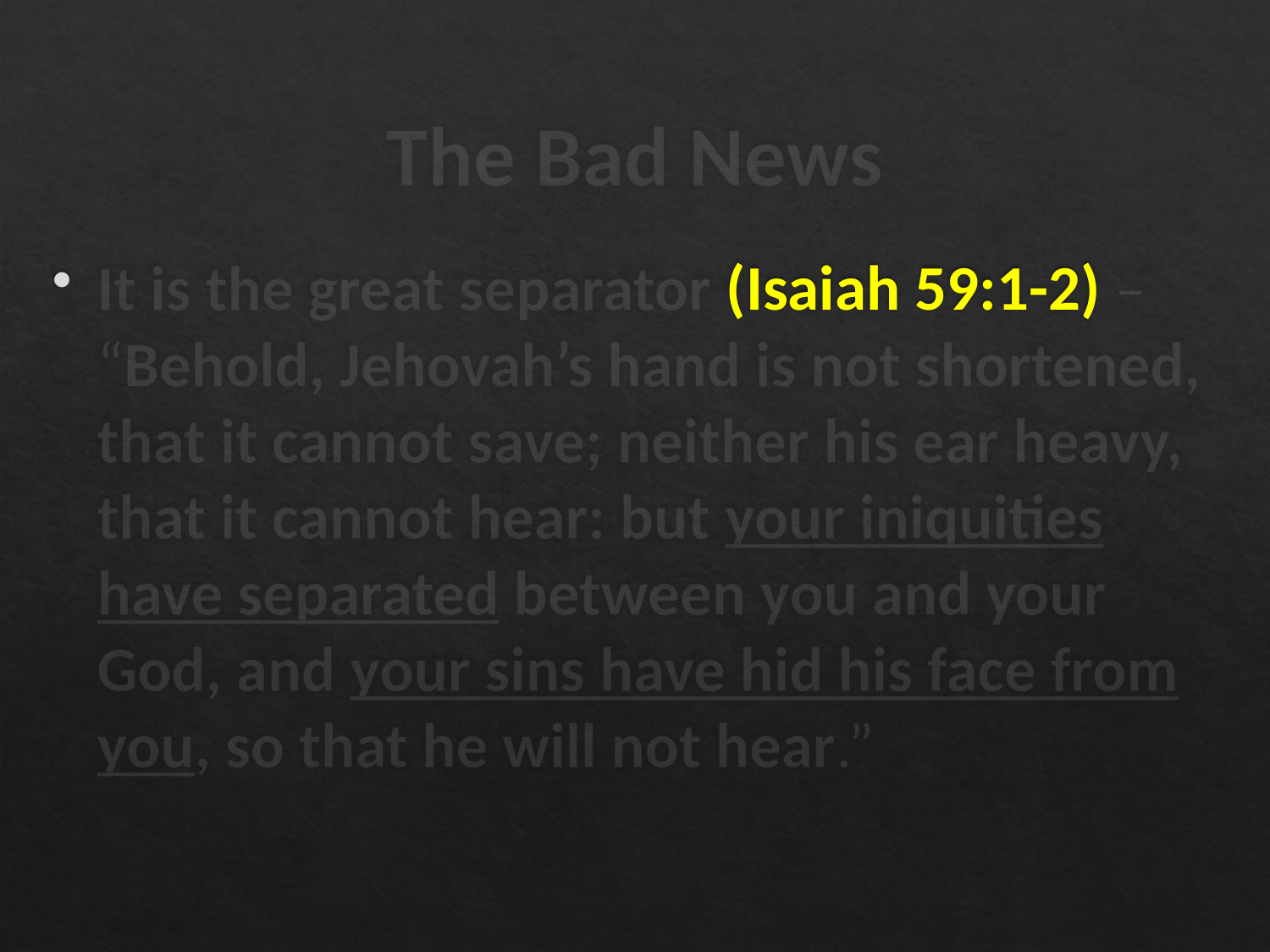

# The Bad News
It is the great separator (Isaiah 59:1-2) – “Behold, Jehovah’s hand is not shortened, that it cannot save; neither his ear heavy, that it cannot hear: but your iniquities have separated between you and your God, and your sins have hid his face from you, so that he will not hear.”